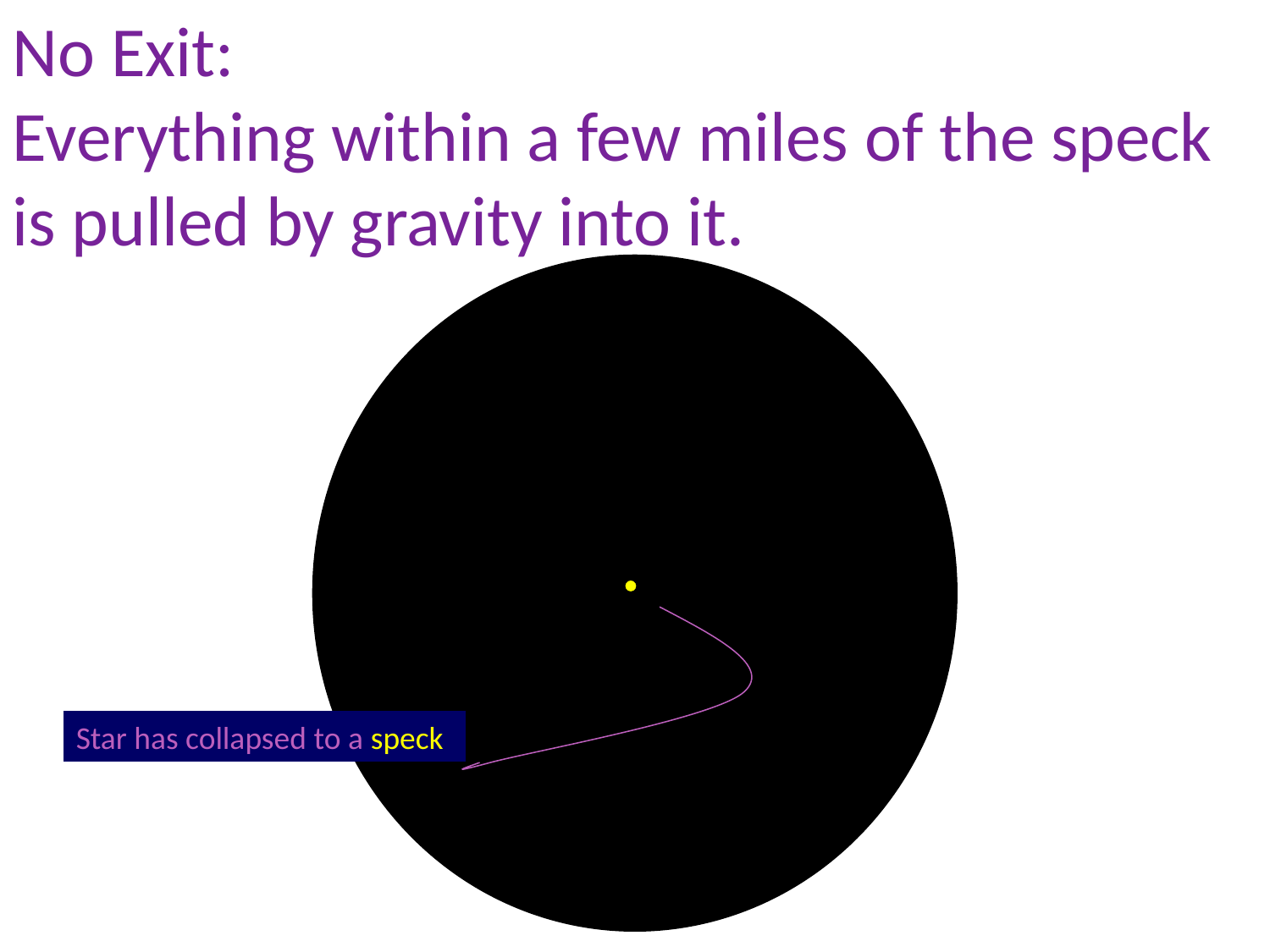

No Exit:
Everything within a few miles of the speck is pulled by gravity into it.

Star has collapsed to a speck